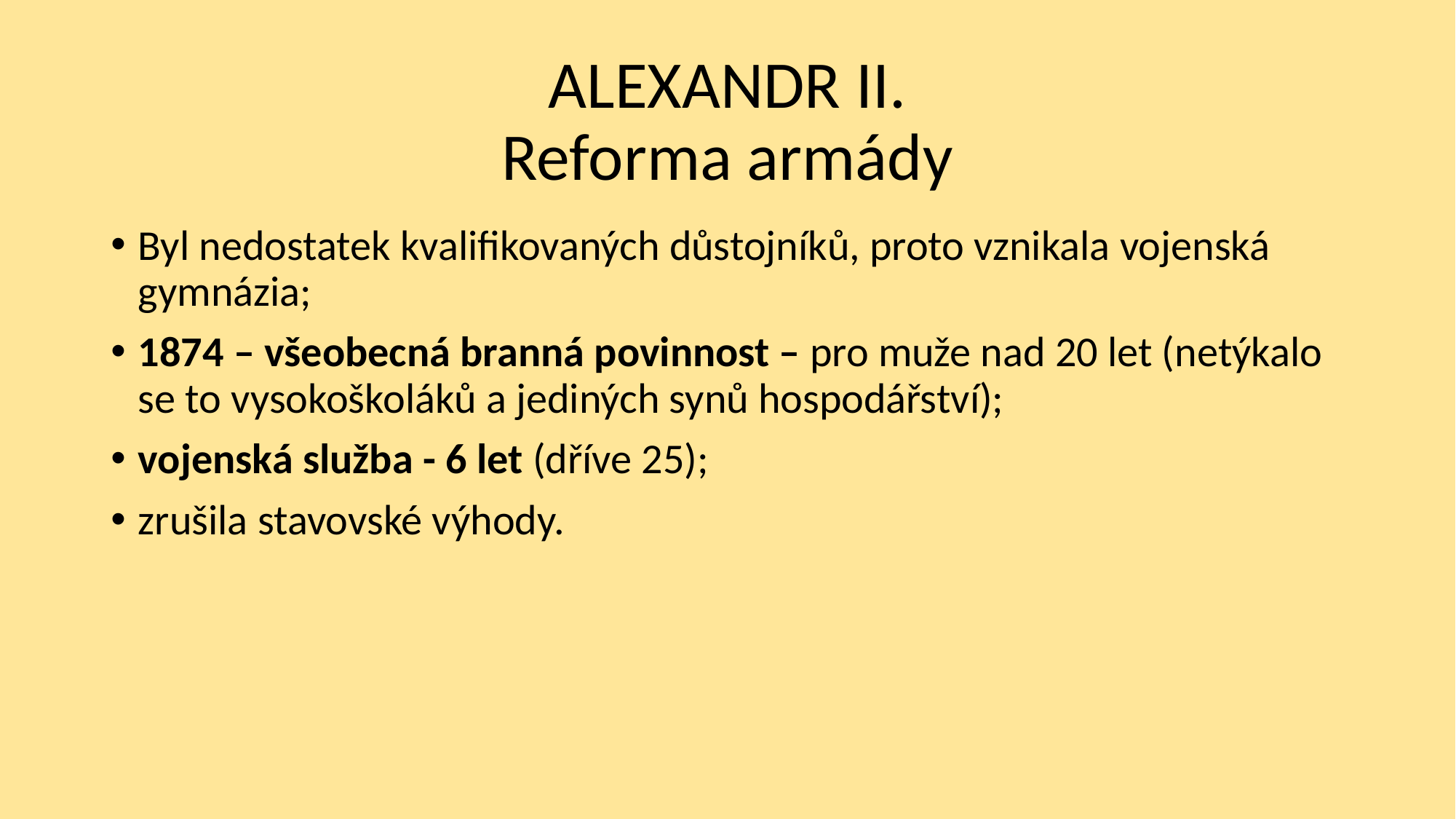

# ALEXANDR II. Reforma armády
Byl nedostatek kvalifikovaných důstojníků, proto vznikala vojenská gymnázia;
1874 – všeobecná branná povinnost – pro muže nad 20 let (netýkalo se to vysokoškoláků a jediných synů hospodářství);
vojenská služba - 6 let (dříve 25);
zrušila stavovské výhody.